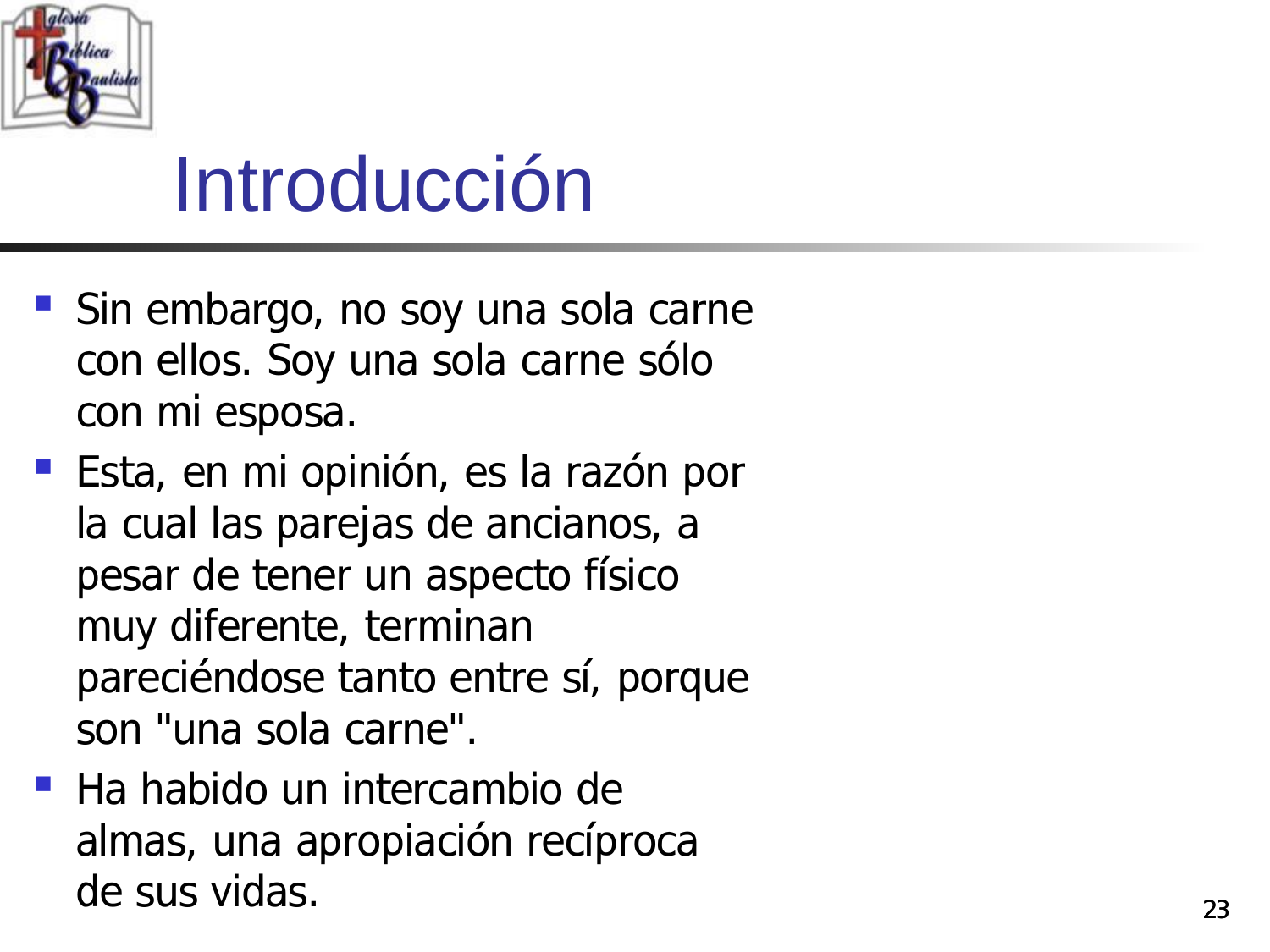

# Introducción
Sin embargo, no soy una sola carne con ellos. Soy una sola carne sólo con mi esposa.
Esta, en mi opinión, es la razón por la cual las parejas de ancianos, a pesar de tener un aspecto físico muy diferente, terminan pareciéndose tanto entre sí, porque son "una sola carne".
Ha habido un intercambio de almas, una apropiación recíproca de sus vidas.

23
23